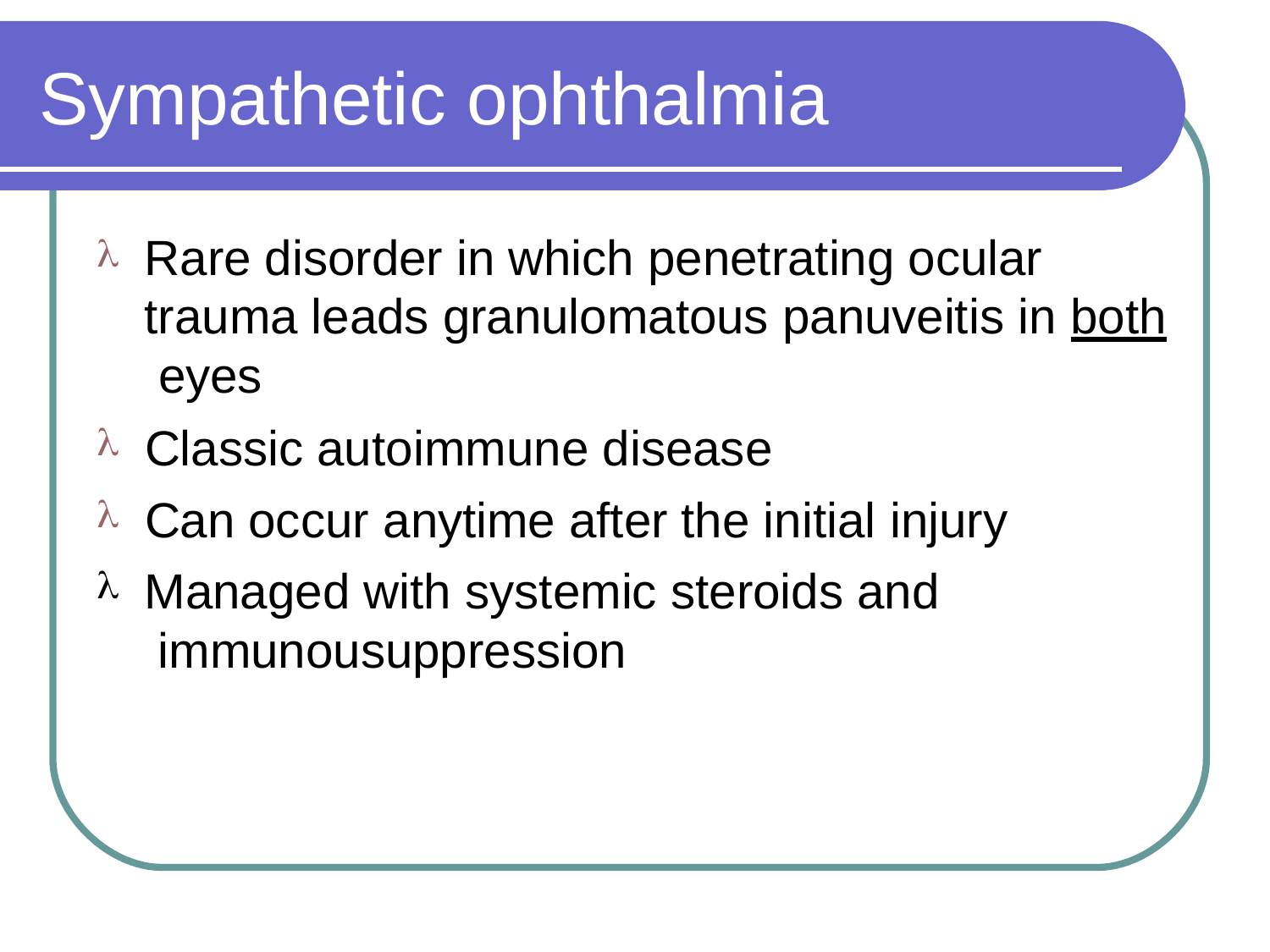

# Sympathetic ophthalmia
Rare disorder in which penetrating ocular  trauma leads granulomatous panuveitis in both  eyes
Classic autoimmune disease
Can occur anytime after the initial injury
Managed with systemic steroids and  immunousuppression